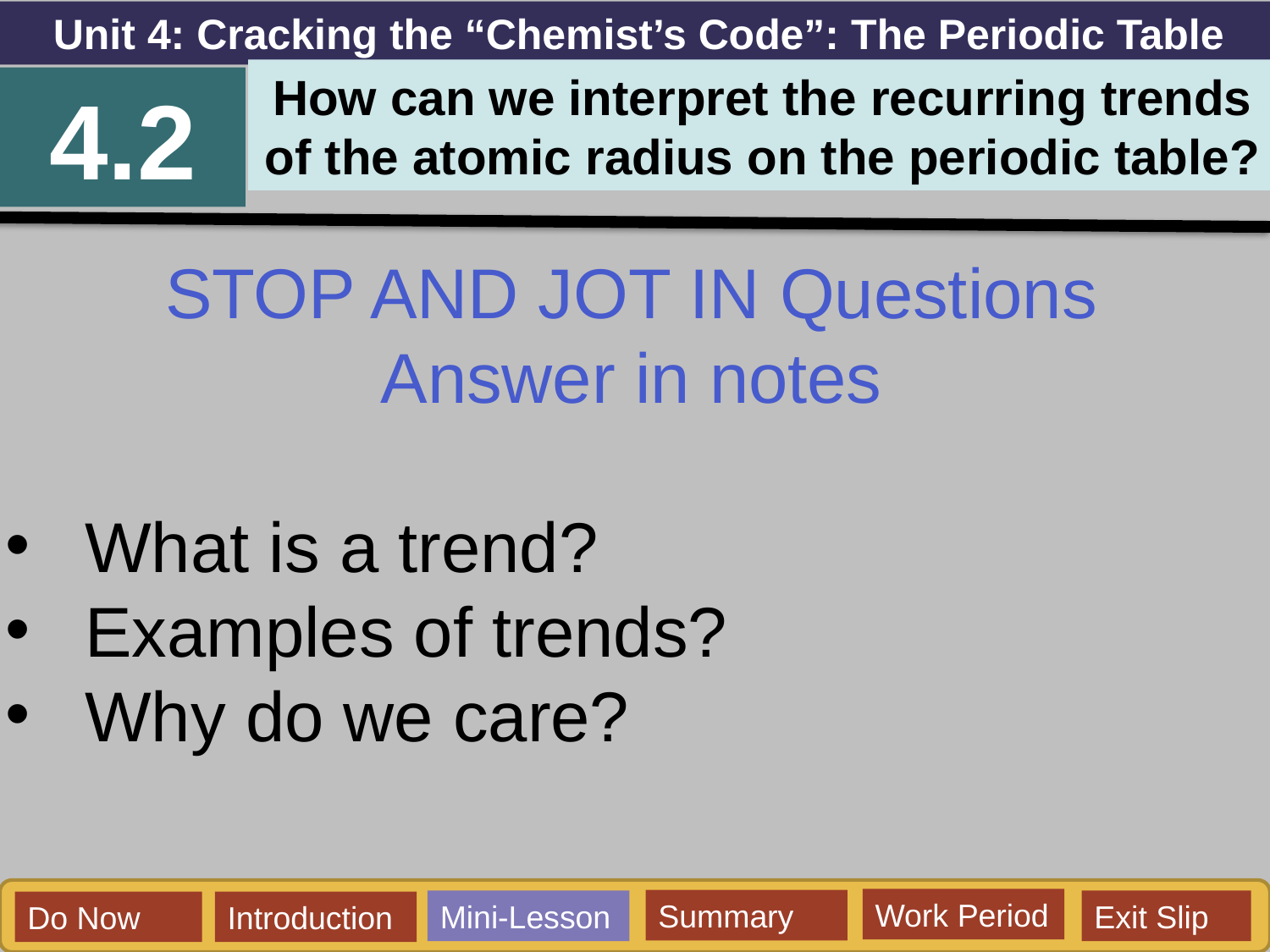

Unit 4: Cracking the “Chemist’s Code”: The Periodic Table
How can we interpret the recurring trends of the atomic radius on the periodic table?
4.2

STOP AND JOT IN Questions
Answer in notes

What is a trend?
Examples of trends?
Why do we care?

Work Period
Summary
Mini-Lesson
Exit Slip
Do Now
Introduction